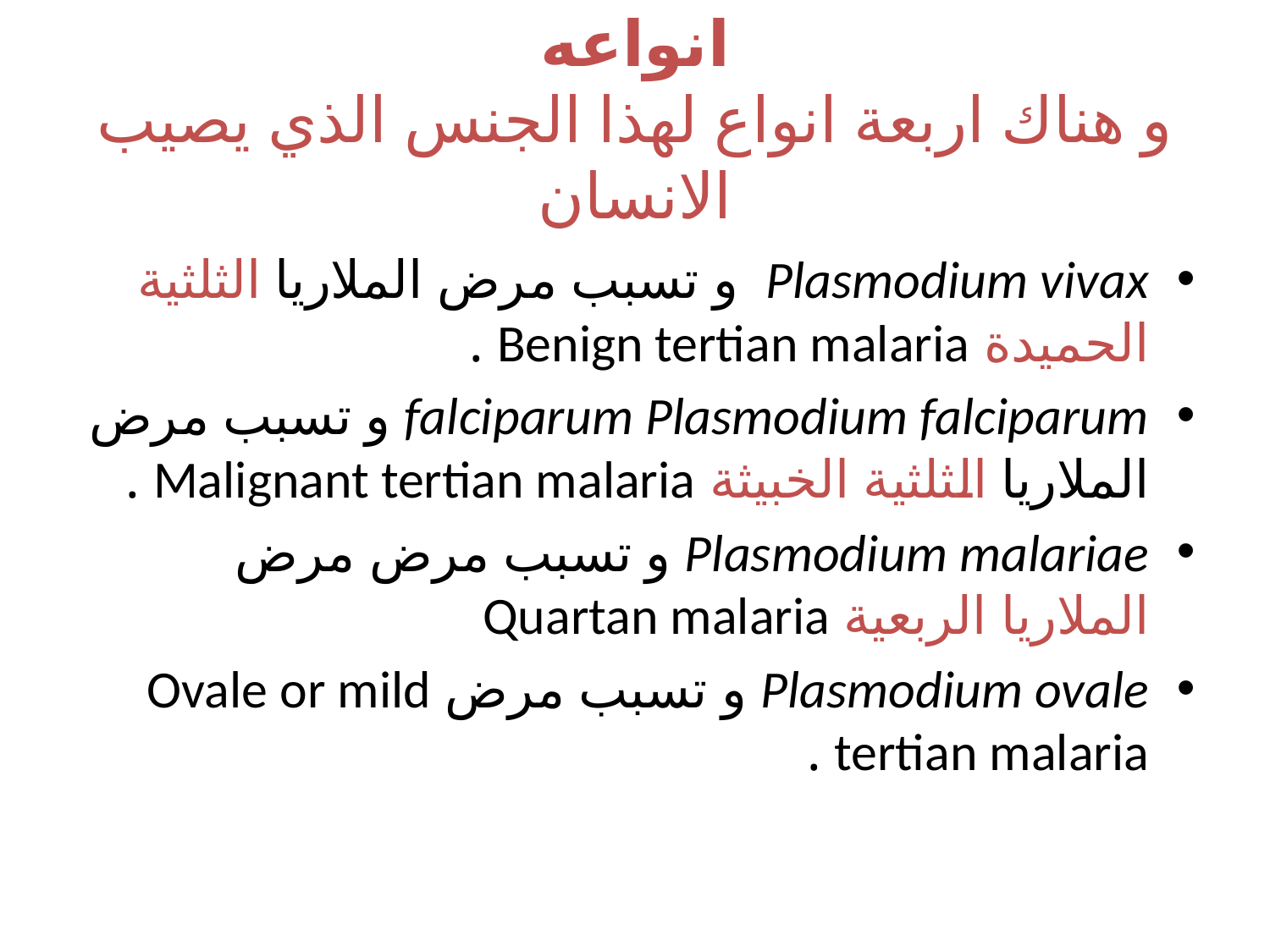

# انواعه و هناك اربعة انواع لهذا الجنس الذي يصيب الانسان

Plasmodium vivax  و تسبب مرض الملاريا الثلثية الحميدة Benign tertian malaria .
falciparum Plasmodium falciparum و تسبب مرض الملاريا الثلثية الخبيثة Malignant tertian malaria .
Plasmodium malariae و تسبب مرض مرض الملاريا الربعية Quartan malaria
Plasmodium ovale و تسبب مرض Ovale or mild tertian malaria .